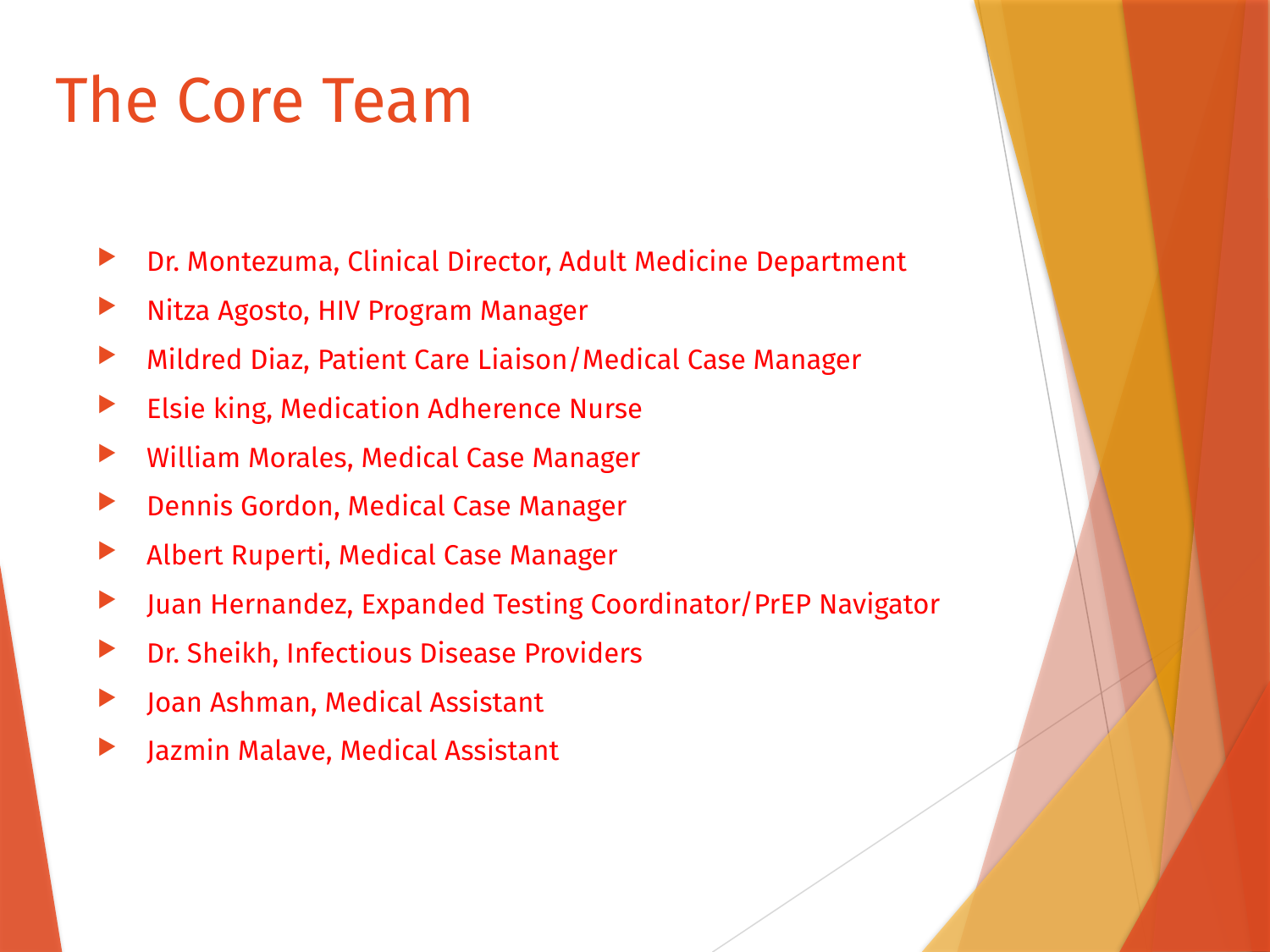

# The Core Team

Dr. Montezuma, Clinical Director, Adult Medicine Department
Nitza Agosto, HIV Program Manager
Mildred Diaz, Patient Care Liaison/Medical Case Manager
Elsie king, Medication Adherence Nurse
William Morales, Medical Case Manager
Dennis Gordon, Medical Case Manager
Albert Ruperti, Medical Case Manager
Juan Hernandez, Expanded Testing Coordinator/PrEP Navigator
Dr. Sheikh, Infectious Disease Providers
Joan Ashman, Medical Assistant
Jazmin Malave, Medical Assistant